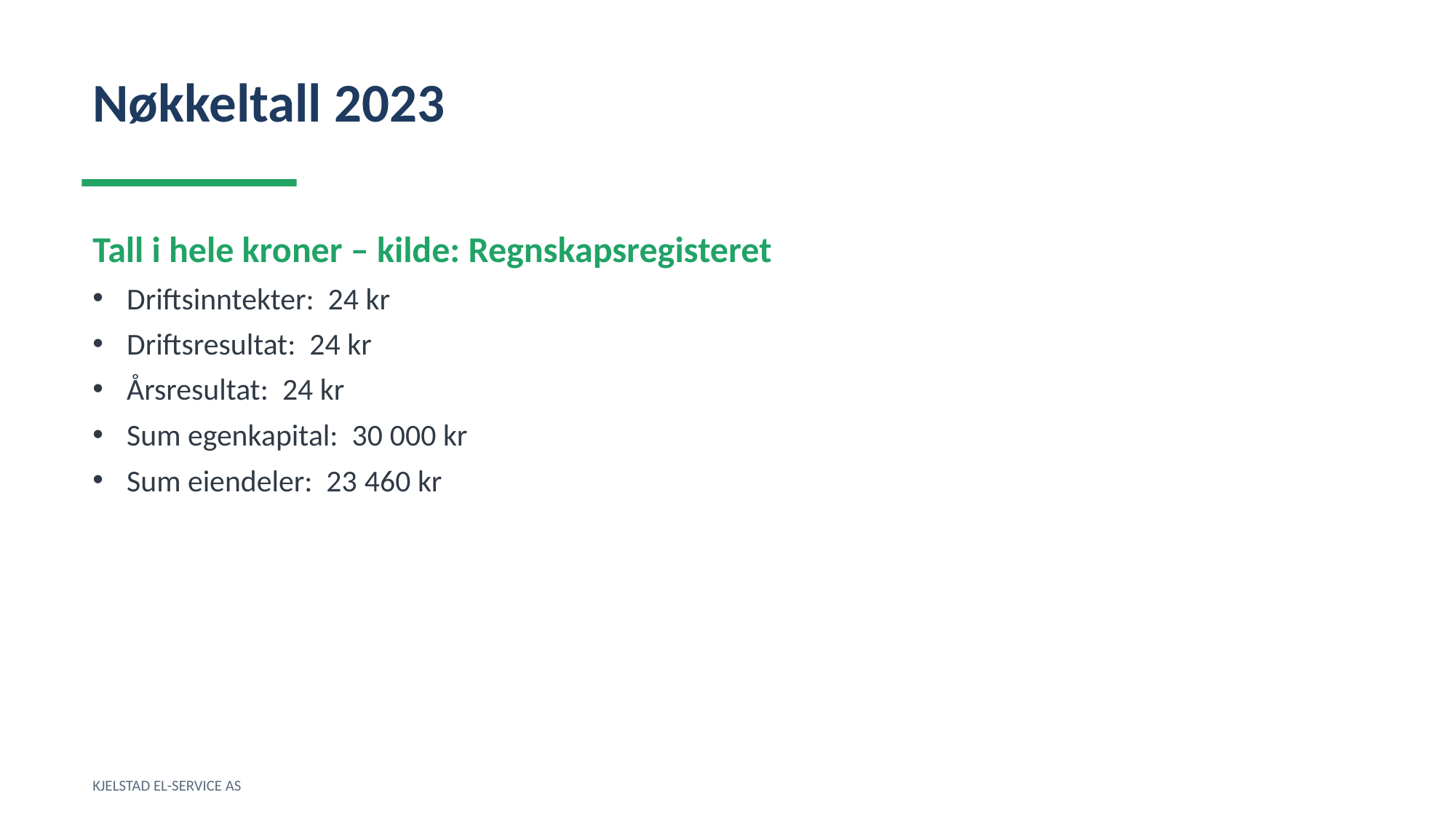

Nøkkeltall 2023

Tall i hele kroner – kilde: Regnskapsregisteret
Driftsinntekter:  24 kr
Driftsresultat:  24 kr
Årsresultat:  24 kr
Sum egenkapital:  30 000 kr
Sum eiendeler:  23 460 kr
KJELSTAD EL-SERVICE AS